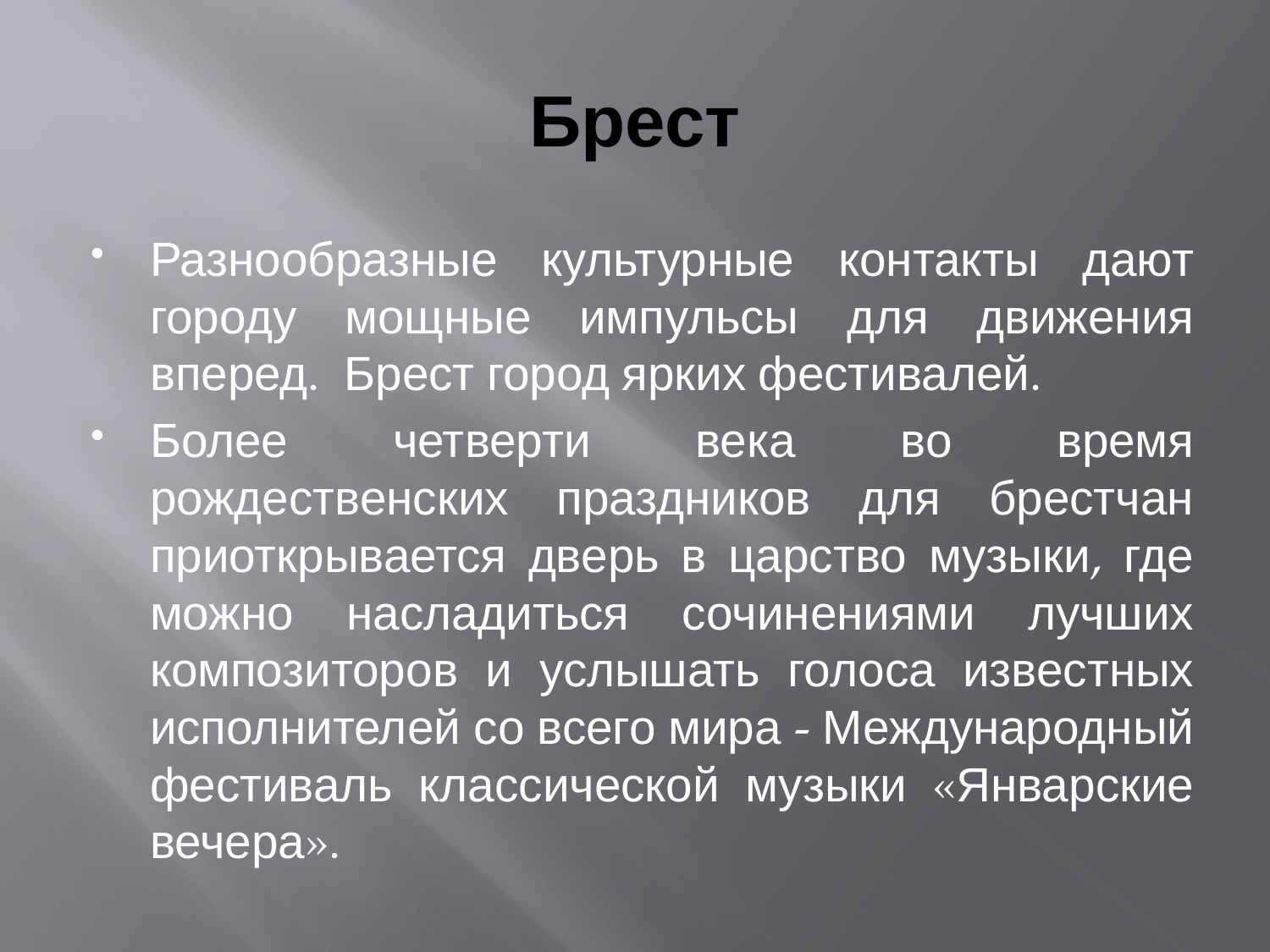

# Брест
Разнообразные культурные контакты дают городу мощные импульсы для движения вперед.  Брест город ярких фестивалей.
Более четверти века во время рождественских праздников для брестчан приоткрывается дверь в царство музыки, где можно насладиться сочинениями лучших композиторов и услышать голоса известных исполнителей со всего мира - Международный фестиваль классической музыки «Январские вечера».